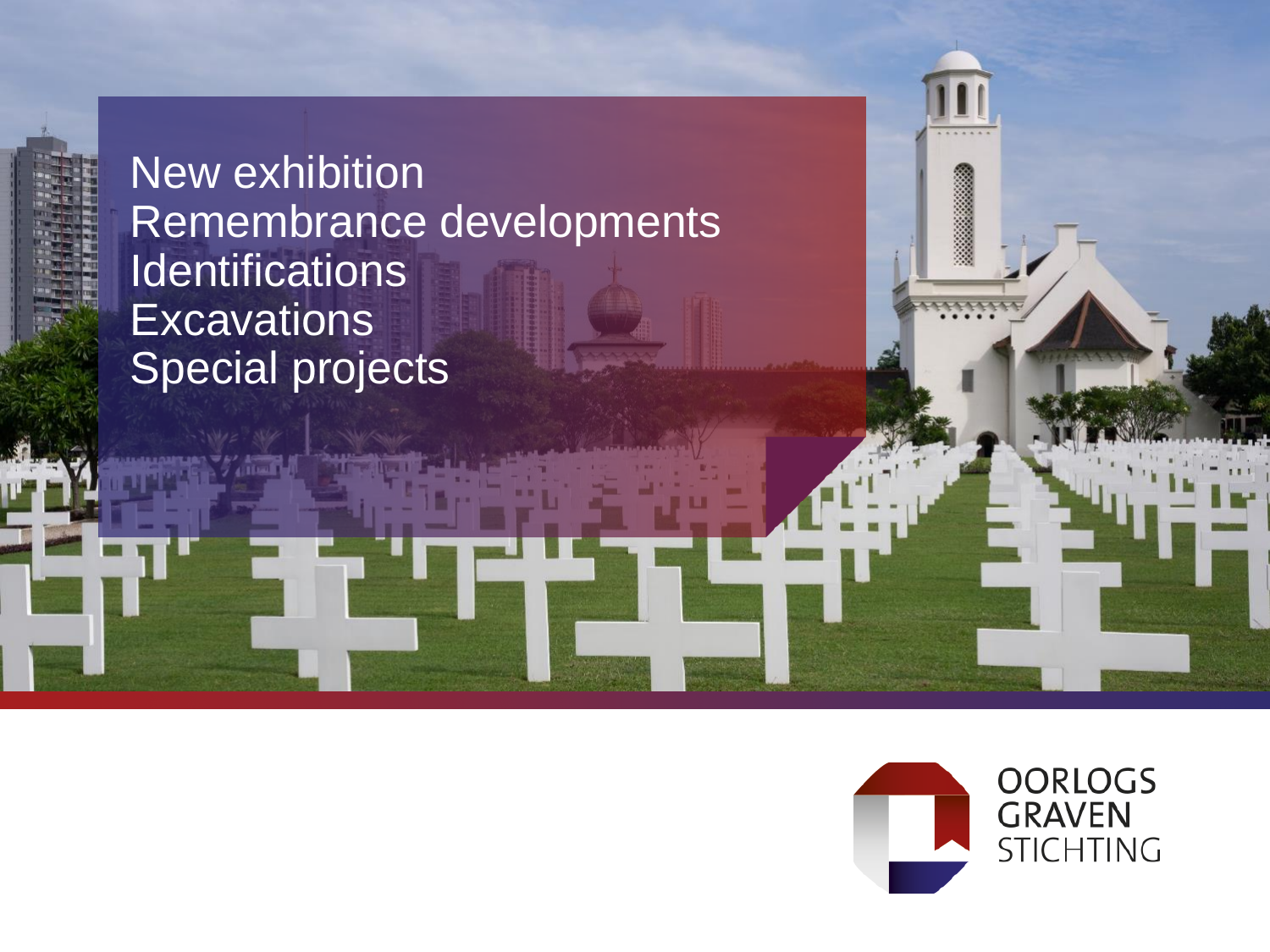

# New exhibition Remembrance developments Identifications Excavations Special projects